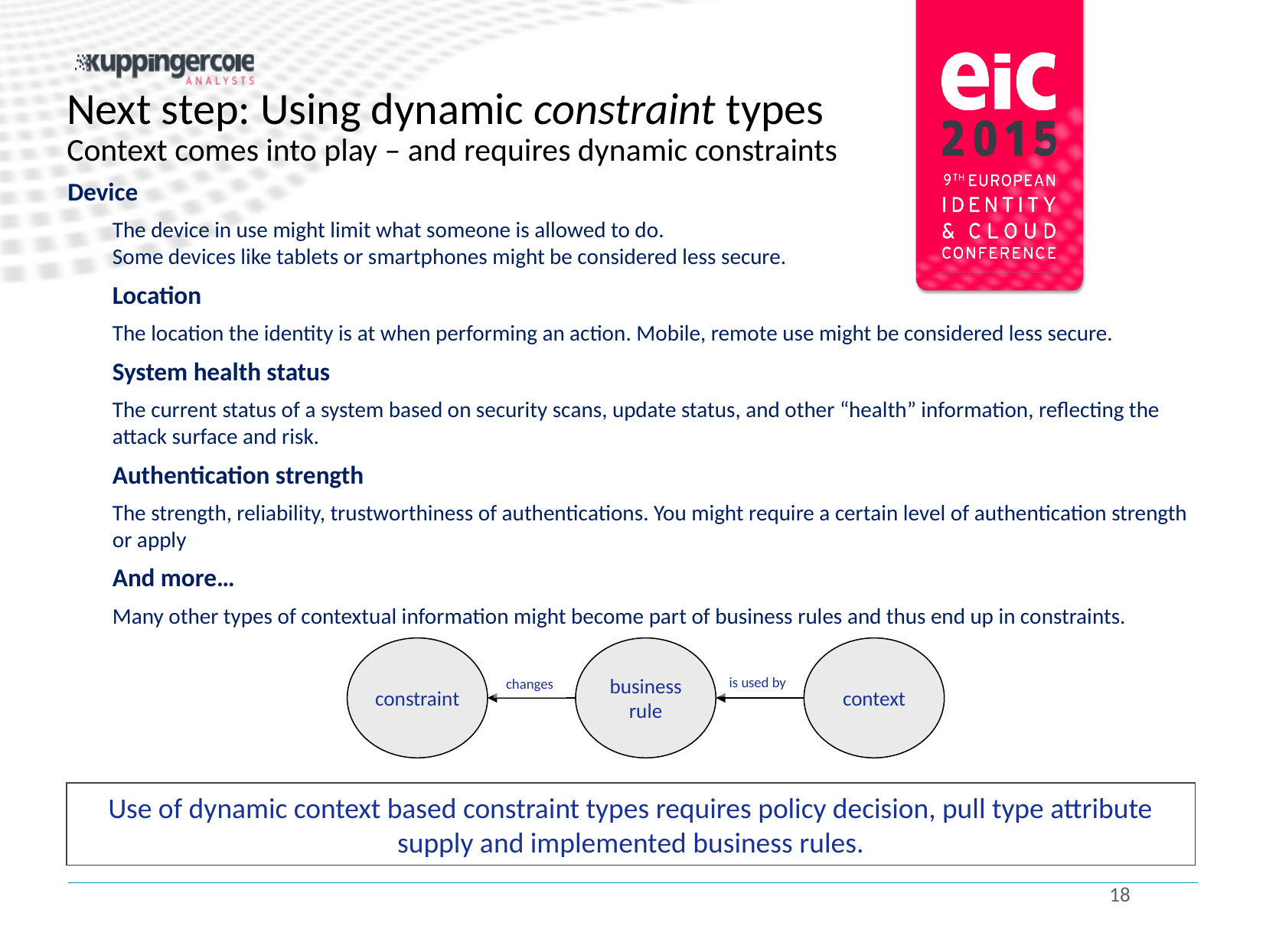

# Next step: Using dynamic constraint types Context comes into play – and requires dynamic constraints
Device
The device in use might limit what someone is allowed to do.
Some devices like tablets or smartphones might be considered less secure.
Location
The location the identity is at when performing an action. Mobile, remote use might be considered less secure.
System health status
The current status of a system based on security scans, update status, and other “health” information, reflecting the attack surface and risk.
Authentication strength
The strength, reliability, trustworthiness of authentications. You might require a certain level of authentication strength or apply
And more…
Many other types of contextual information might become part of business rules and thus end up in constraints.
constraint
business
rule
context
is used by
changes
Use of dynamic context based constraint types requires policy decision, pull type attribute supply and implemented business rules.
18